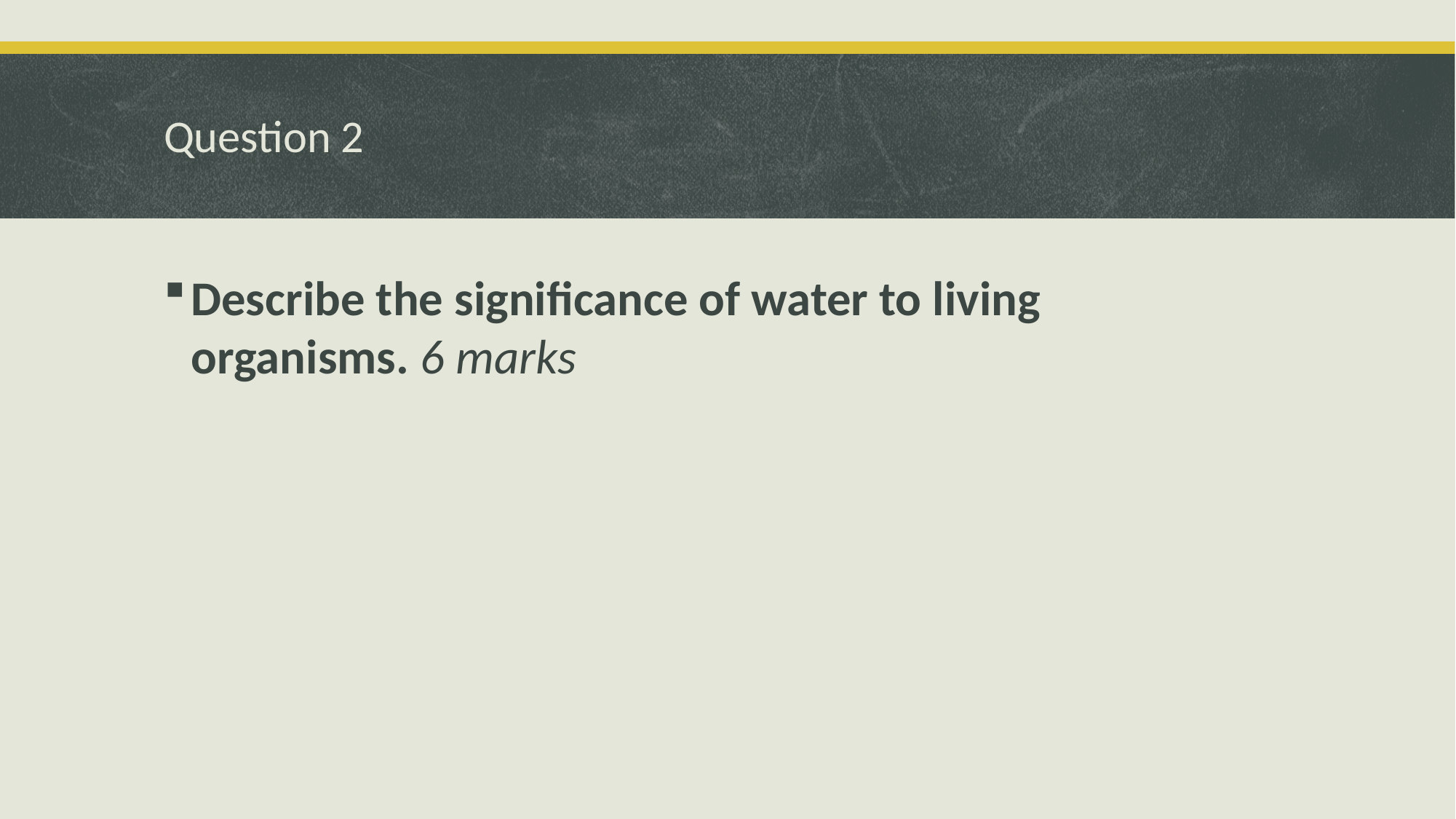

# Question 2
Describe the significance of water to living organisms. 6 marks